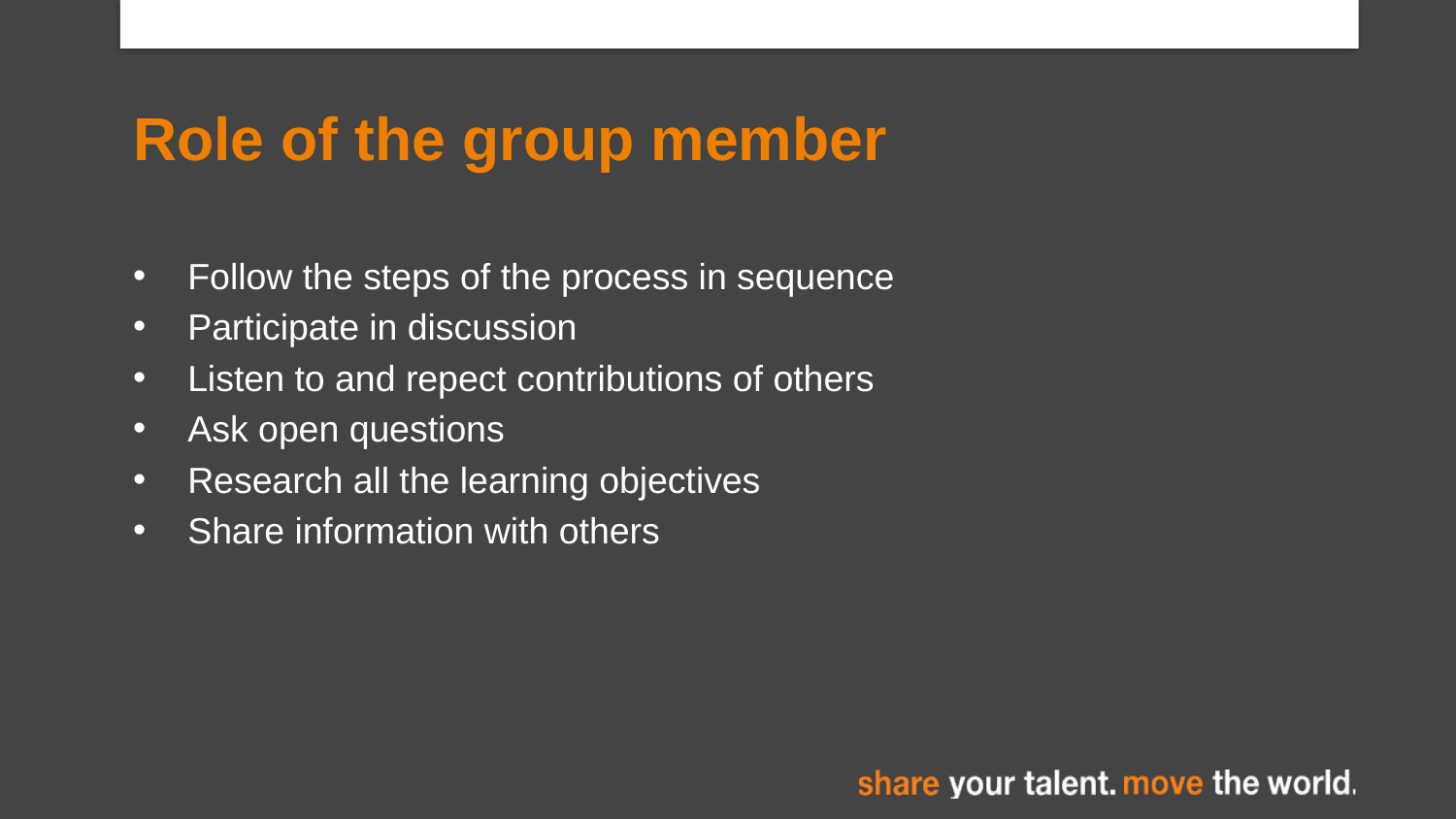

# Role of the group member

Follow the steps of the process in sequence
Participate in discussion
Listen to and repect contributions of others
Ask open questions
Research all the learning objectives
Share information with others